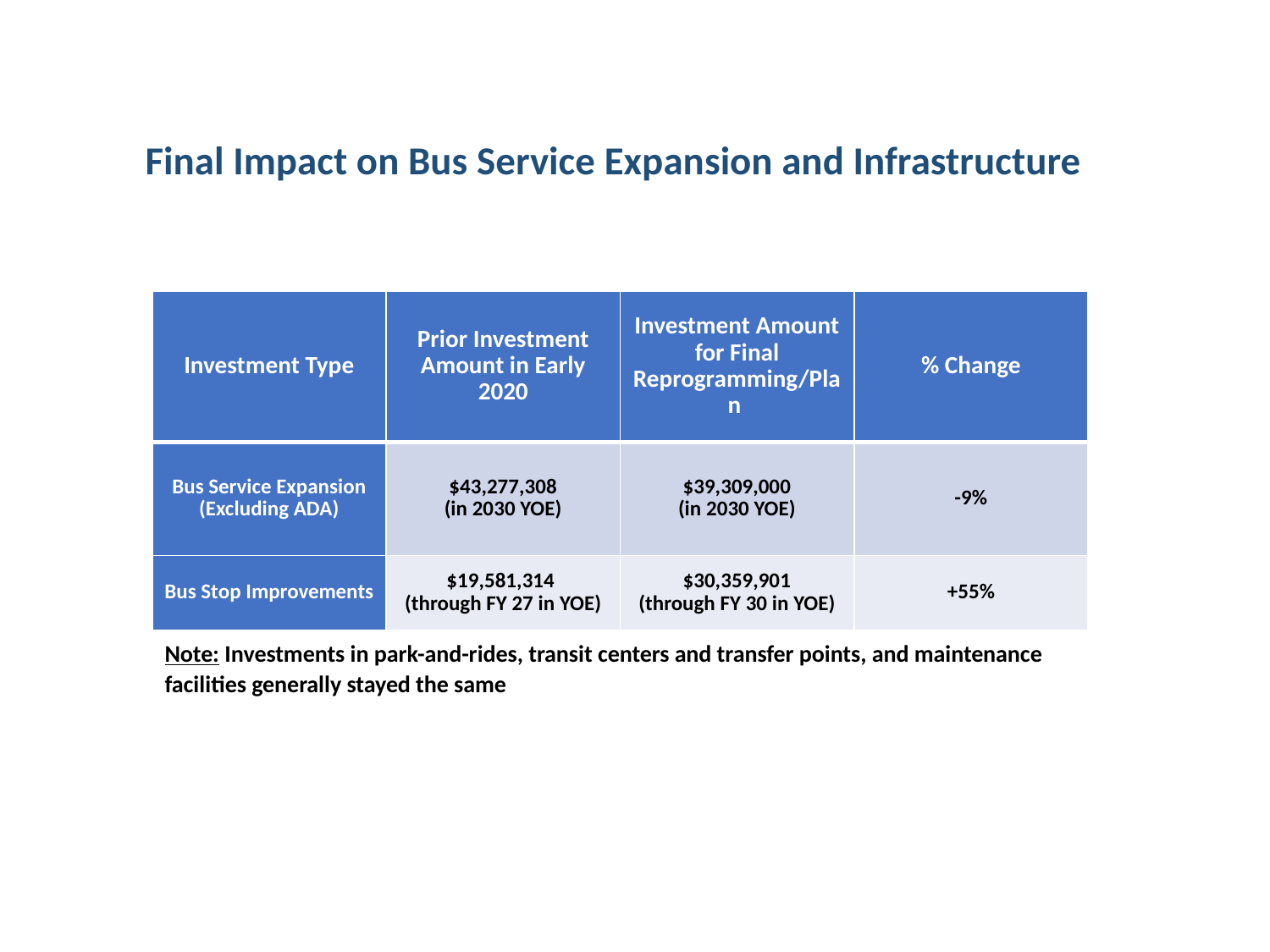

Final Impact on Bus Service Expansion and Infrastructure
| Investment Type | Prior Investment Amount in Early 2020 | Investment Amount for Final Reprogramming/Plan | % Change |
| --- | --- | --- | --- |
| Bus Service Expansion (Excluding ADA) | $43,277,308 (in 2030 YOE) | $39,309,000 (in 2030 YOE) | -9% |
| Bus Stop Improvements | $19,581,314 (through FY 27 in YOE) | $30,359,901 (through FY 30 in YOE) | +55% |
Note: Investments in park-and-rides, transit centers and transfer points, and maintenance facilities generally stayed the same